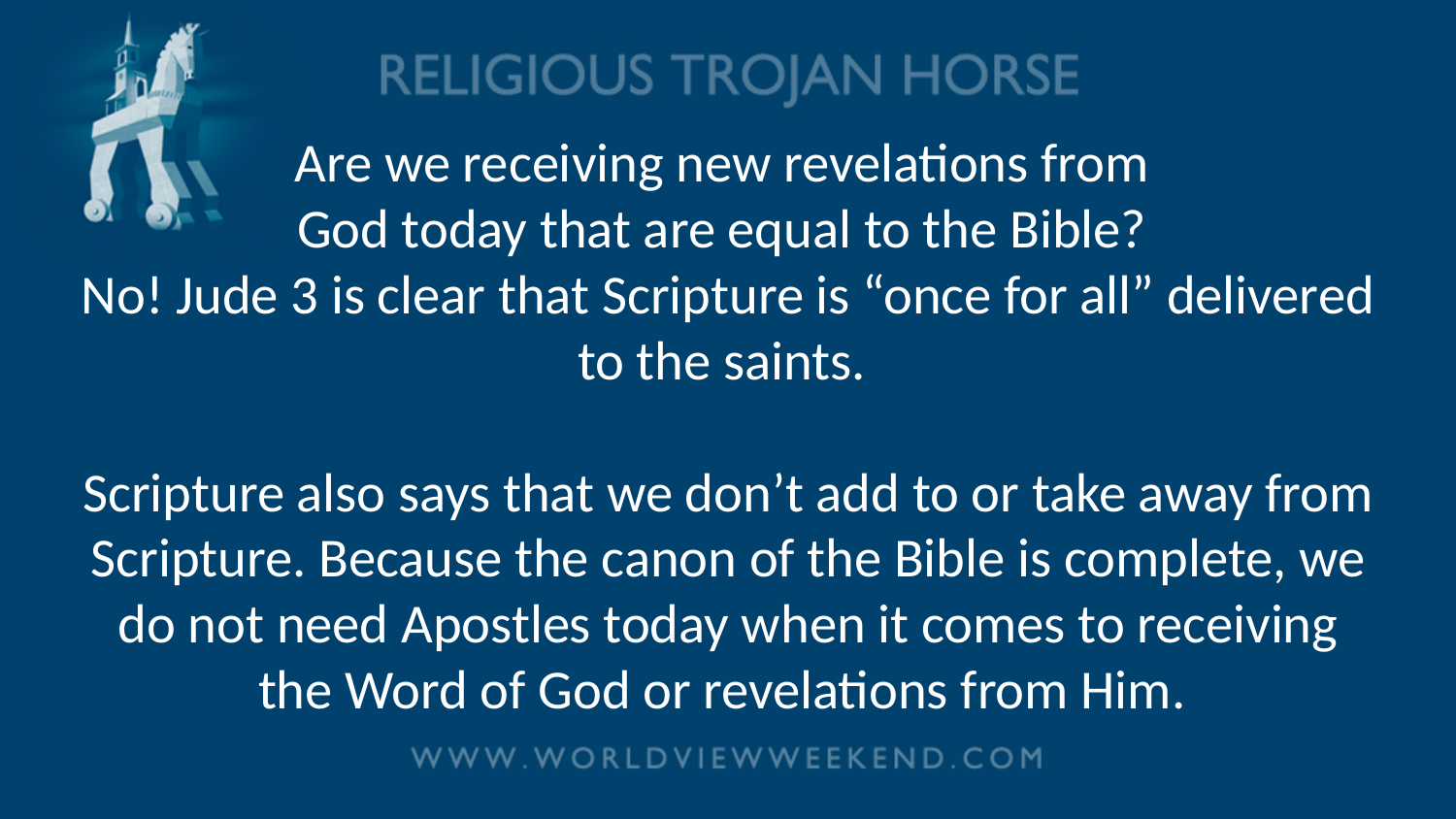

# Are we receiving new revelations from God today that are equal to the Bible? No! Jude 3 is clear that Scripture is “once for all” delivered to the saints. Scripture also says that we don’t add to or take away from Scripture. Because the canon of the Bible is complete, we do not need Apostles today when it comes to receiving the Word of God or revelations from Him.